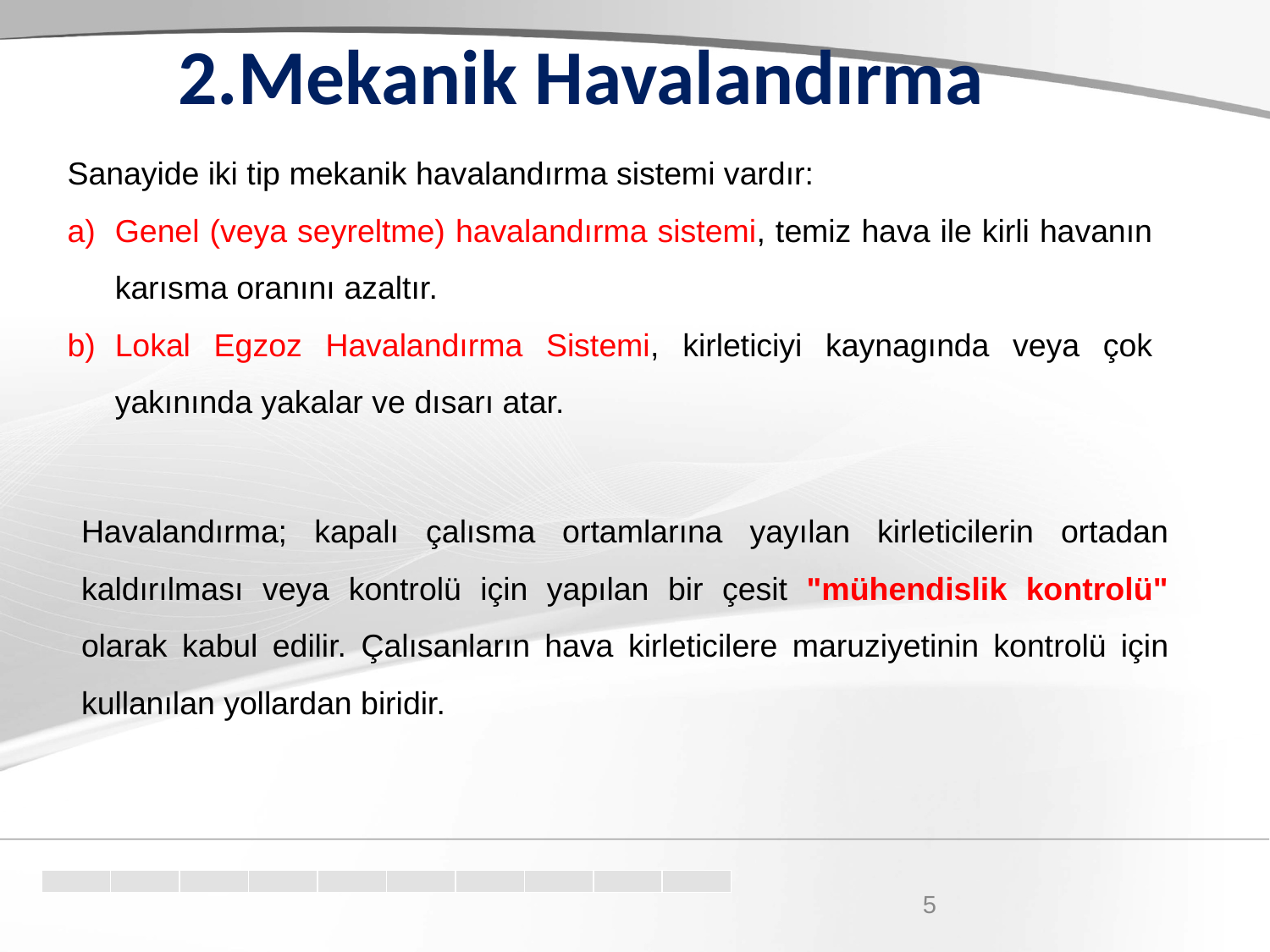

2.Mekanik Havalandırma
Sanayide iki tip mekanik havalandırma sistemi vardır:
Genel (veya seyreltme) havalandırma sistemi, temiz hava ile kirli havanın karısma oranını azaltır.
Lokal Egzoz Havalandırma Sistemi, kirleticiyi kaynagında veya çok yakınında yakalar ve dısarı atar.
Havalandırma; kapalı çalısma ortamlarına yayılan kirleticilerin ortadan kaldırılması veya kontrolü için yapılan bir çesit "mühendislik kontrolü" olarak kabul edilir. Çalısanların hava kirleticilere maruziyetinin kontrolü için kullanılan yollardan biridir.
5